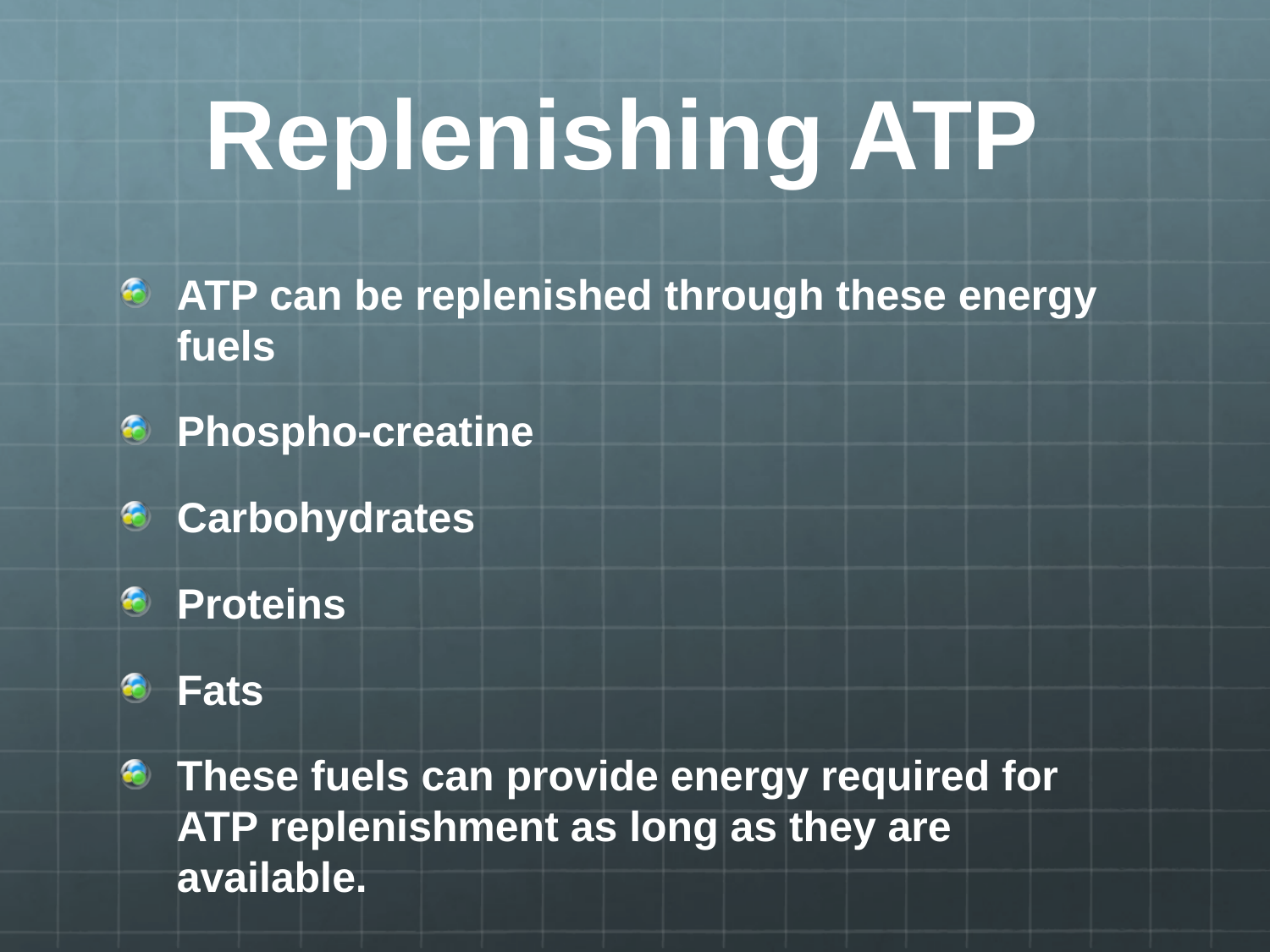

# Replenishing ATP
ATP can be replenished through these energy fuels
Phospho-creatine
Carbohydrates
Proteins
Fats
These fuels can provide energy required for ATP replenishment as long as they are available.